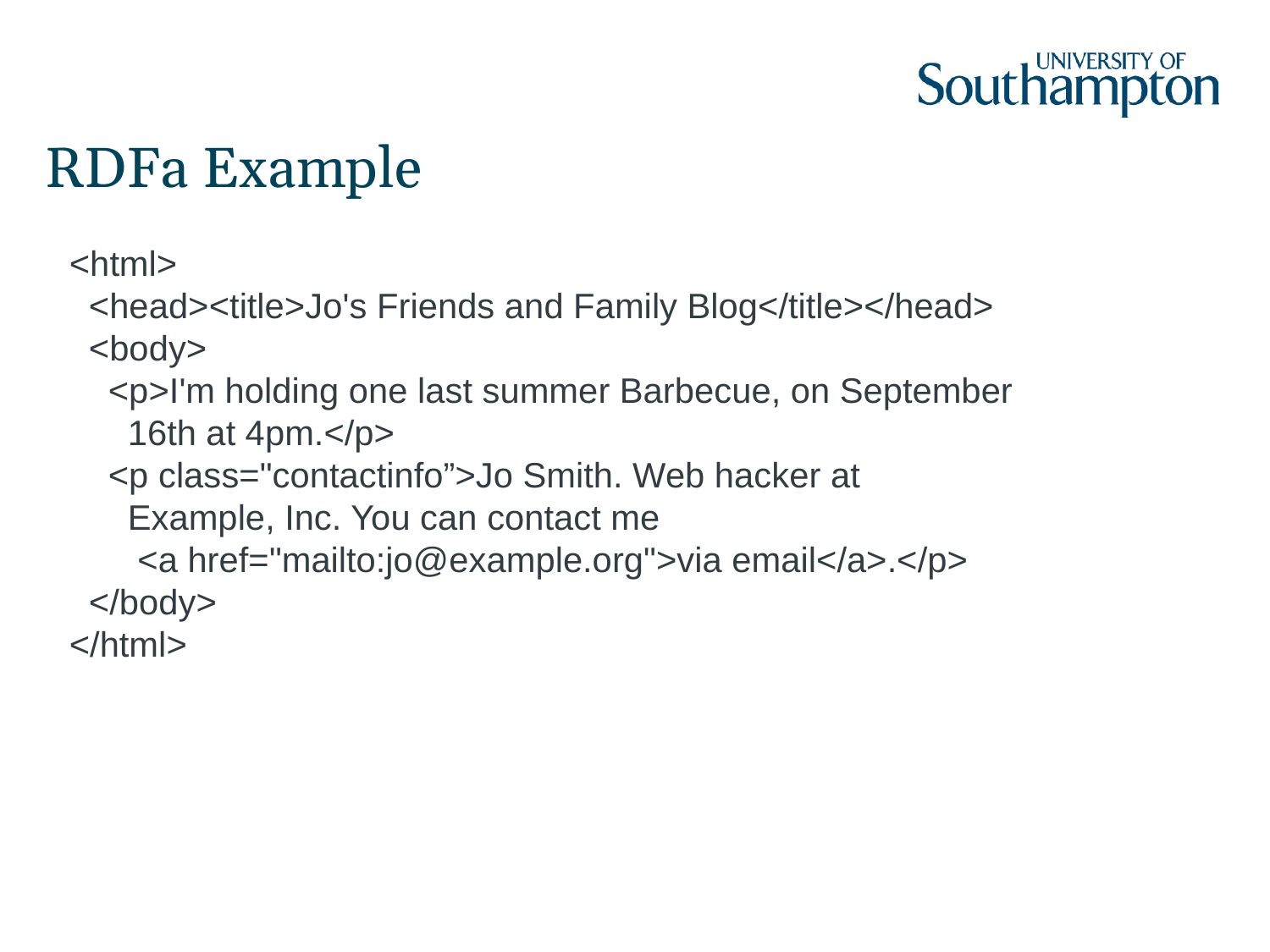

# RDFa Example
	<html>
  <head><title>Jo's Friends and Family Blog</title></head>
  <body>
    <p>I'm holding one last summer Barbecue, on September
      16th at 4pm.</p>
    <p class="contactinfo”>Jo Smith. Web hacker at
      Example, Inc. You can contact me
       <a href="mailto:jo@example.org">via email</a>.</p>
  </body>
</html>